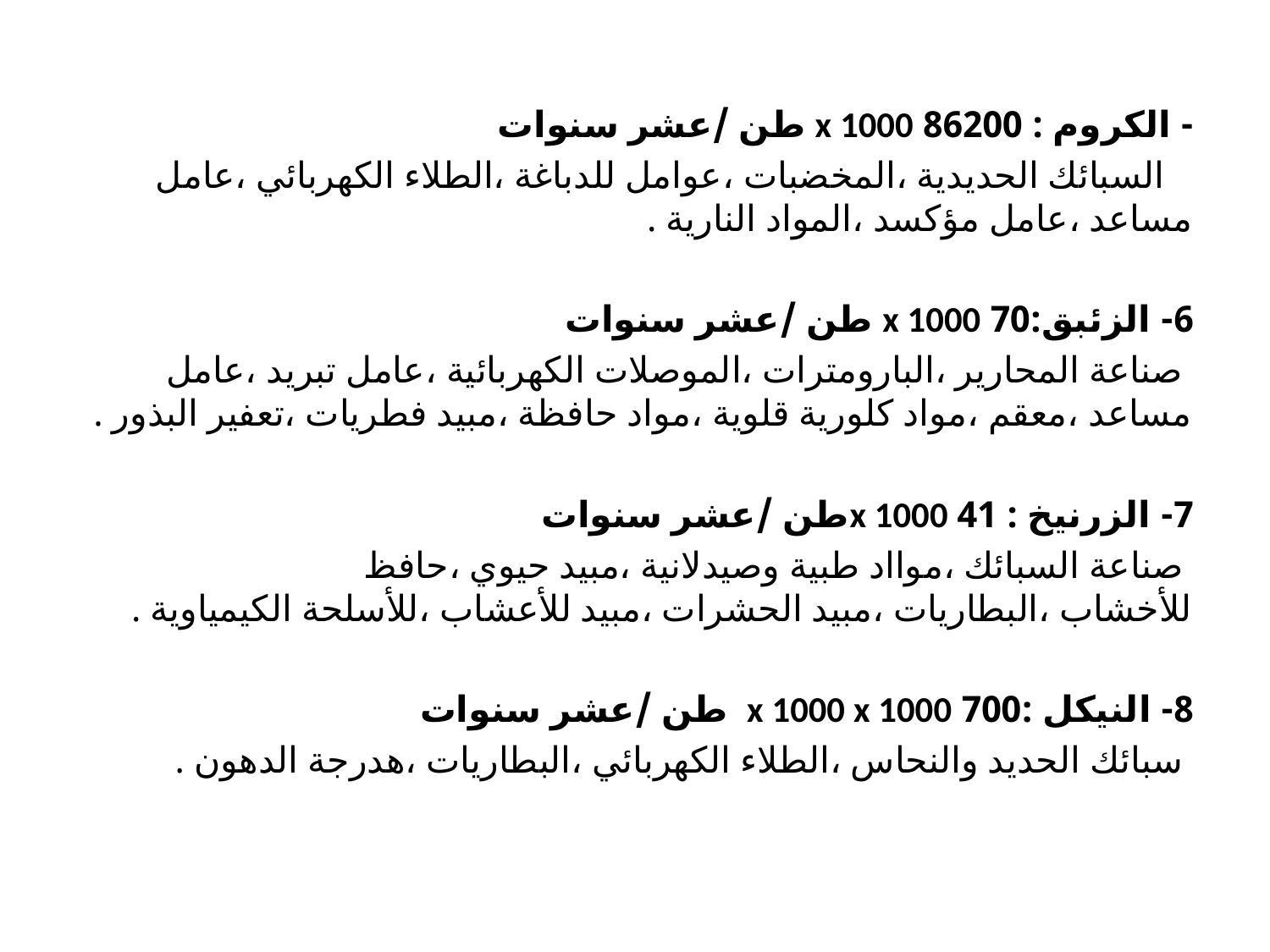

- الكروم : 86200 x 1000 طن /عشر سنوات
   السبائك الحديدية ،المخضبات ،عوامل للدباغة ،الطلاء الكهربائي ،عامل مساعد ،عامل مؤكسد ،المواد النارية .

6- الزئبق:70 x 1000 طن /عشر سنوات
 صناعة المحارير ،البارومترات ،الموصلات الكهربائية ،عامل تبريد ،عامل مساعد ،معقم ،مواد كلورية قلوية ،مواد حافظة ،مبيد فطريات ،تعفير البذور .

7- الزرنيخ : 41 x 1000طن /عشر سنوات
 صناعة السبائك ،موااد طبية وصيدلانية ،مبيد حيوي ،حافظ للأخشاب ،البطاريات ،مبيد الحشرات ،مبيد للأعشاب ،للأسلحة الكيمياوية .

8- النيكل :700 x 1000 x 1000  طن /عشر سنوات
 سبائك الحديد والنحاس ،الطلاء الكهربائي ،البطاريات ،هدرجة الدهون .